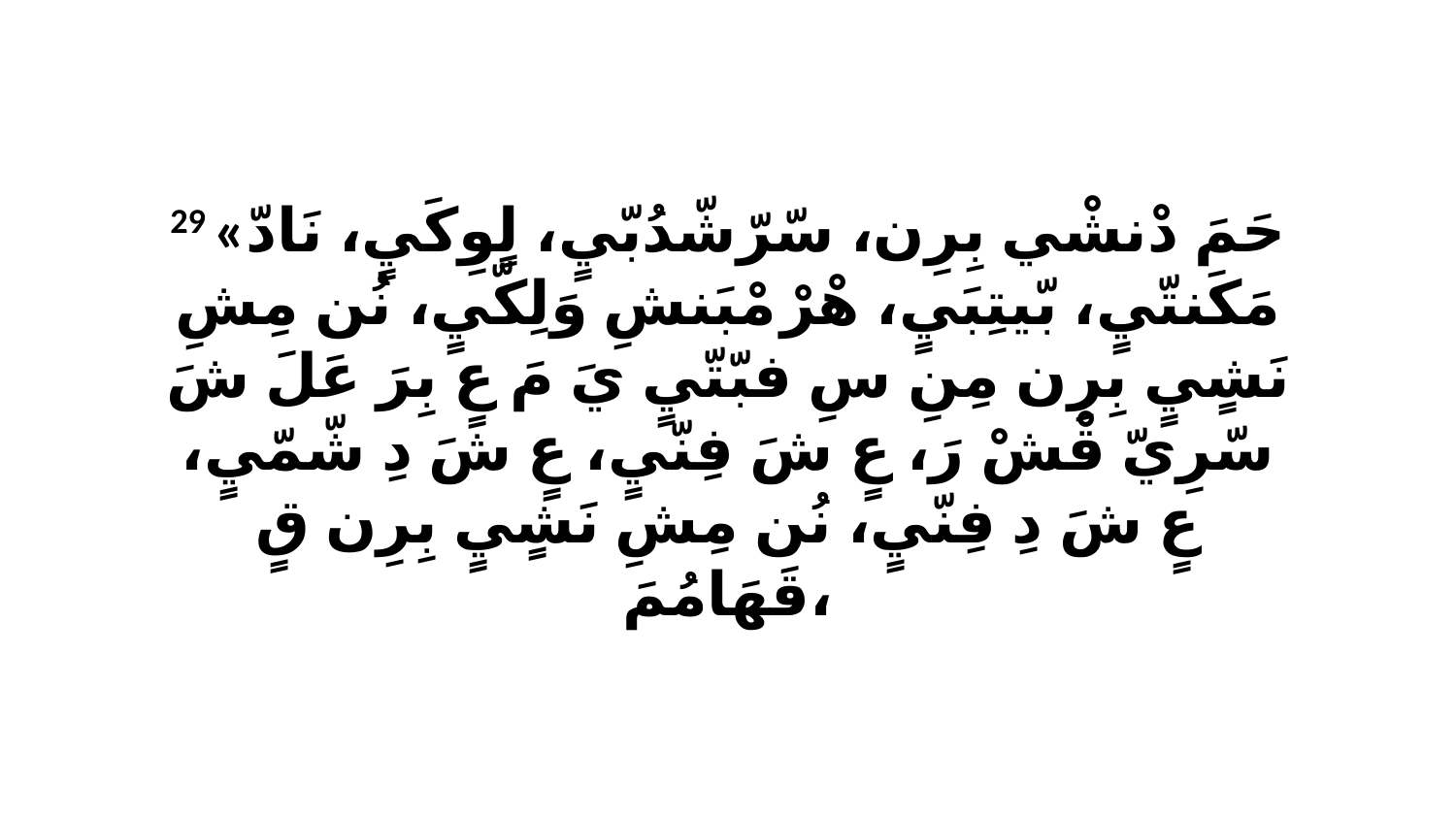

29 «حَمَ دْنشْي بِرِن، سّرّشّدُبّيٍ، لٍوِكَيٍ، نَادّ مَكَنتّيٍ، بّيتِبَيٍ، هْرْ مْبَنشِ وَلِكّيٍ، نُن مِشِ نَشٍيٍ بِرِن مِنِ سِ فبّتّيٍ يَ مَ عٍ بِرَ عَلَ شَ سّرِيّ قْشْ رَ، عٍ شَ فِنّيٍ، عٍ شَ دِ شّمّيٍ، عٍ شَ دِ فِنّيٍ، نُن مِشِ نَشٍيٍ بِرِن قٍ قَهَامُمَ،